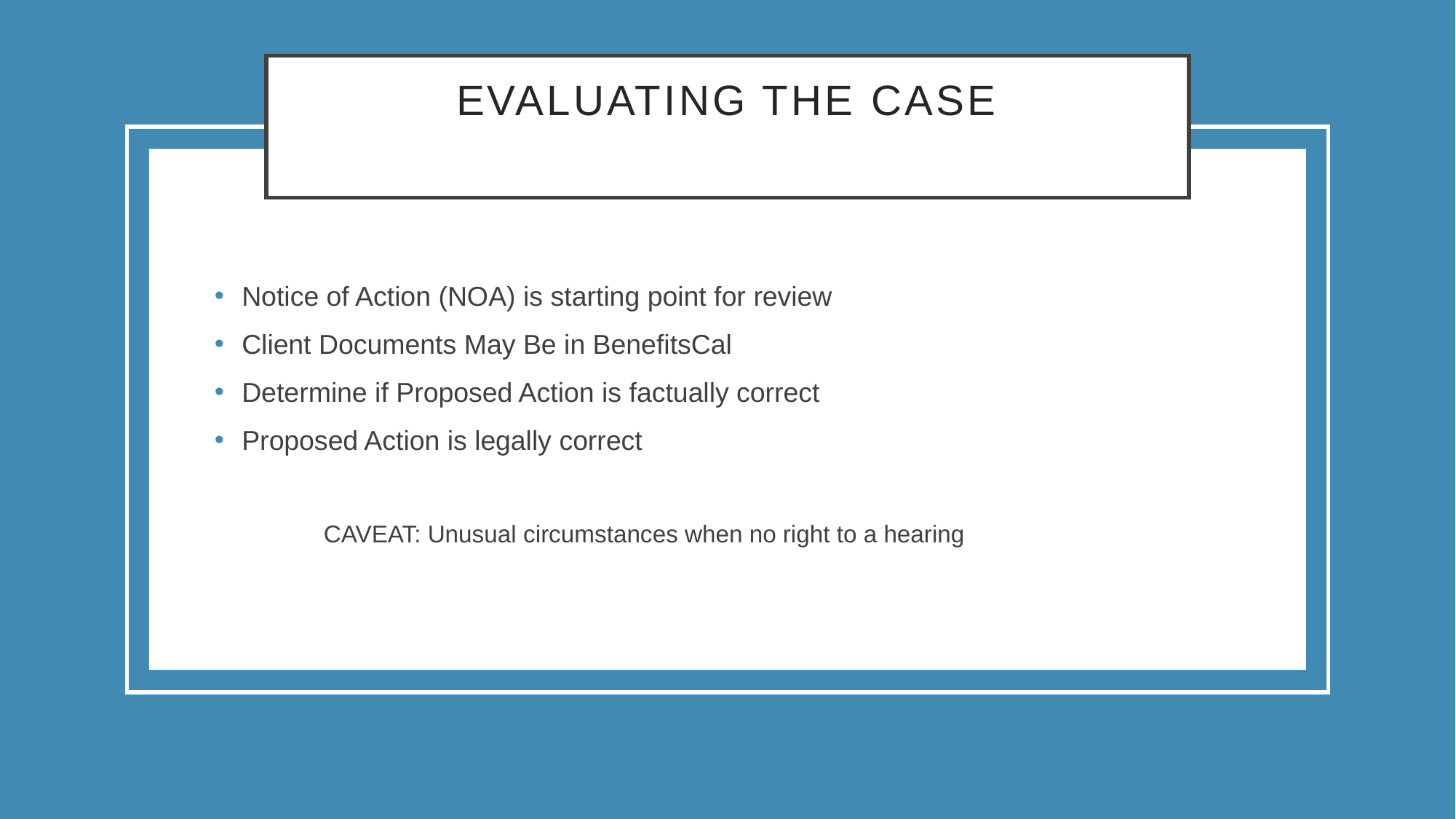

# EVALUATING THE CASE

Notice of Action (NOA) is starting point for review
Client Documents May Be in BenefitsCal
Determine if Proposed Action is factually correct
Proposed Action is legally correct

CAVEAT: Unusual circumstances when no right to a hearing